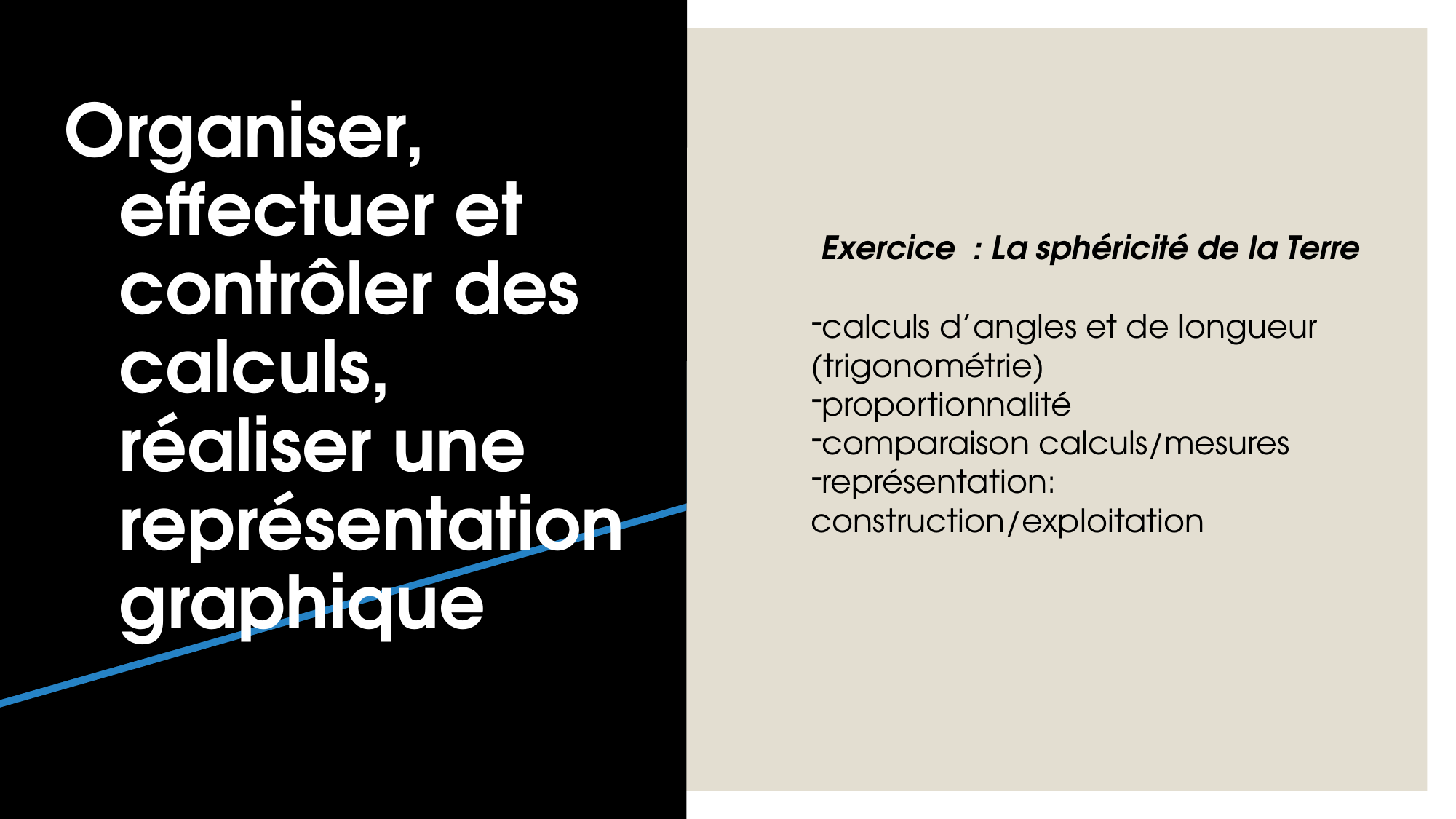

# Organiser, effectuer et contrôler des calculs, réaliser une représentation graphique

 Exercice  : La sphéricité de la Terre

calculs d’angles et de longueur (trigonométrie)
proportionnalité
comparaison calculs/mesures
représentation: construction/exploitation